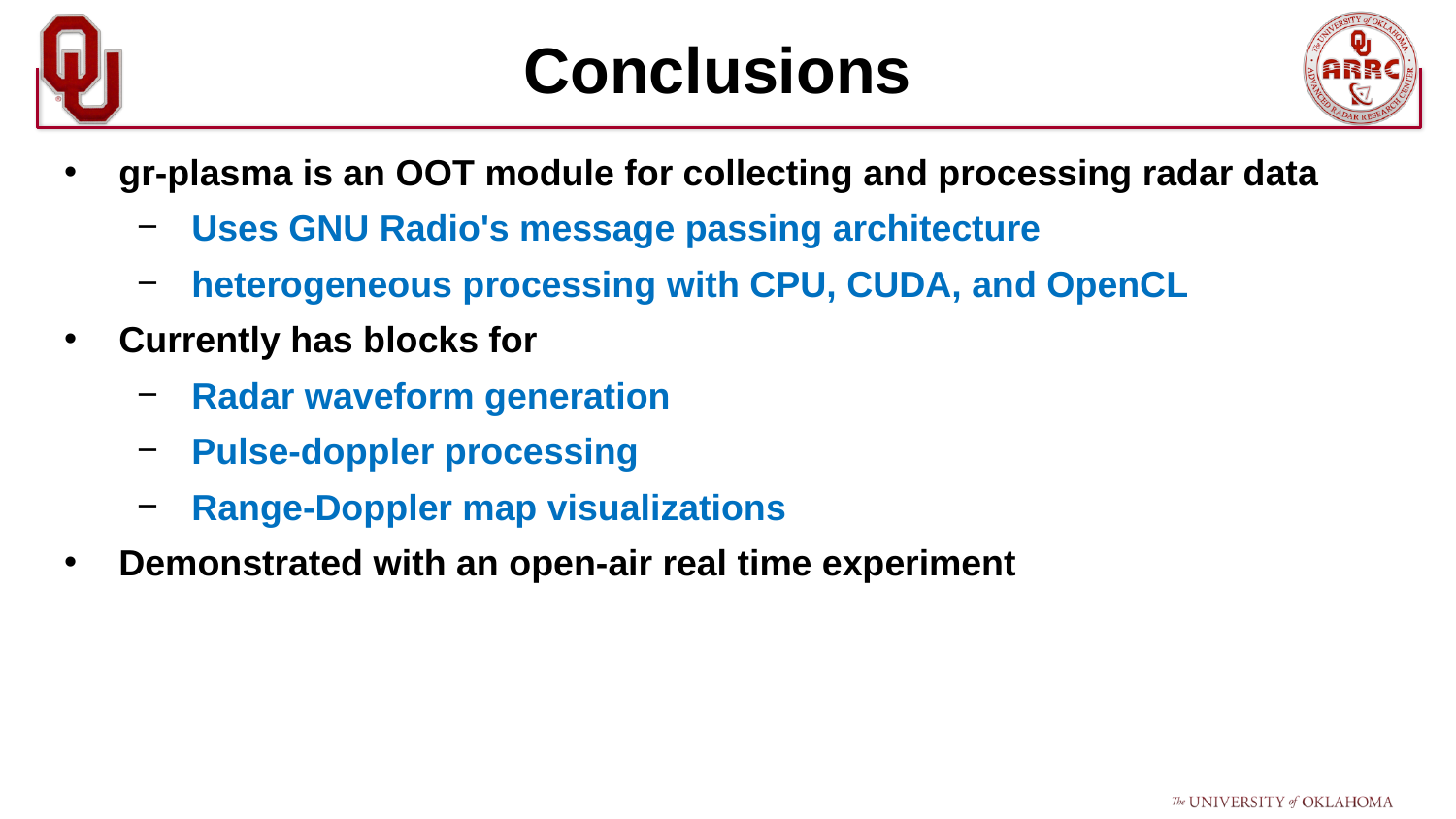

# Conclusions
gr-plasma is an OOT module for collecting and processing radar data
Uses GNU Radio's message passing architecture
heterogeneous processing with CPU, CUDA, and OpenCL
Currently has blocks for
Radar waveform generation
Pulse-doppler processing
Range-Doppler map visualizations
Demonstrated with an open-air real time experiment